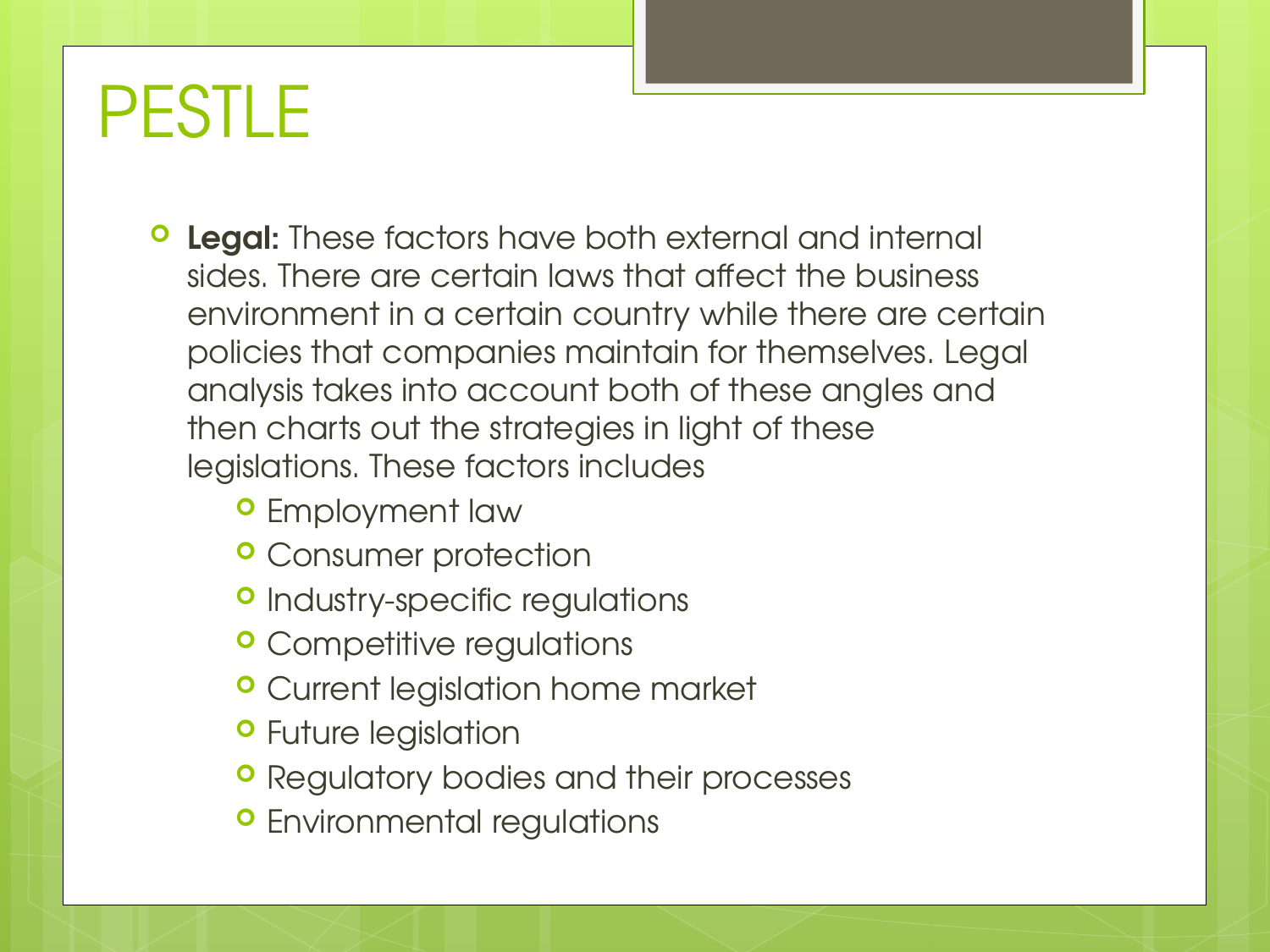

# PESTLE
Legal: These factors have both external and internal sides. There are certain laws that affect the business environment in a certain country while there are certain policies that companies maintain for themselves. Legal analysis takes into account both of these angles and then charts out the strategies in light of these legislations. These factors includes
Employment law
Consumer protection
Industry-specific regulations
Competitive regulations
Current legislation home market
Future legislation
Regulatory bodies and their processes
Environmental regulations